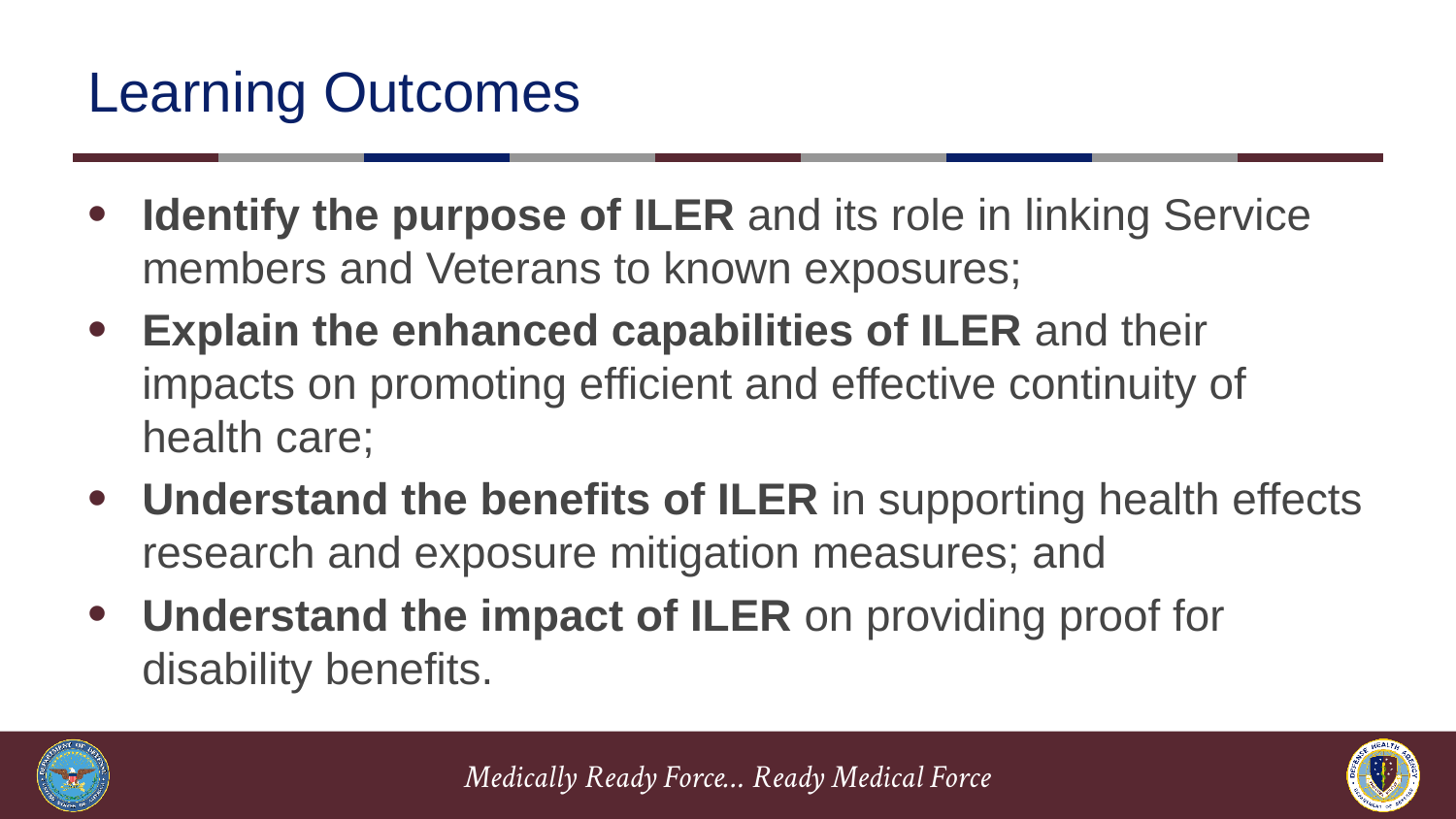

# Learning Outcomes
Identify the purpose of ILER and its role in linking Service members and Veterans to known exposures;
Explain the enhanced capabilities of ILER and their impacts on promoting efficient and effective continuity of health care;
Understand the benefits of ILER in supporting health effects research and exposure mitigation measures; and
Understand the impact of ILER on providing proof for disability benefits.